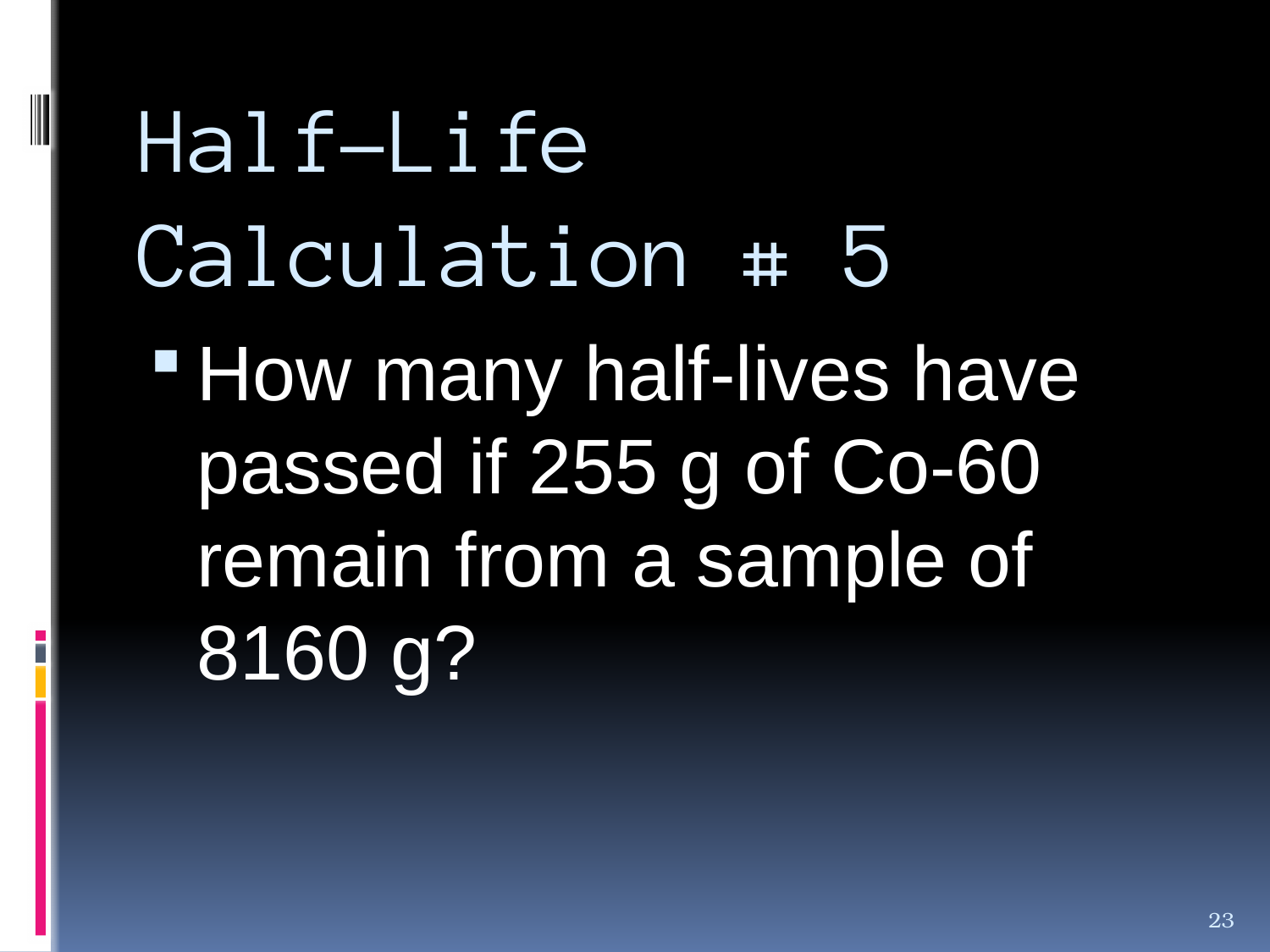

# Half-Life Calculation # 5
How many half-lives have passed if 255 g of Co-60 remain from a sample of 8160 g?
23